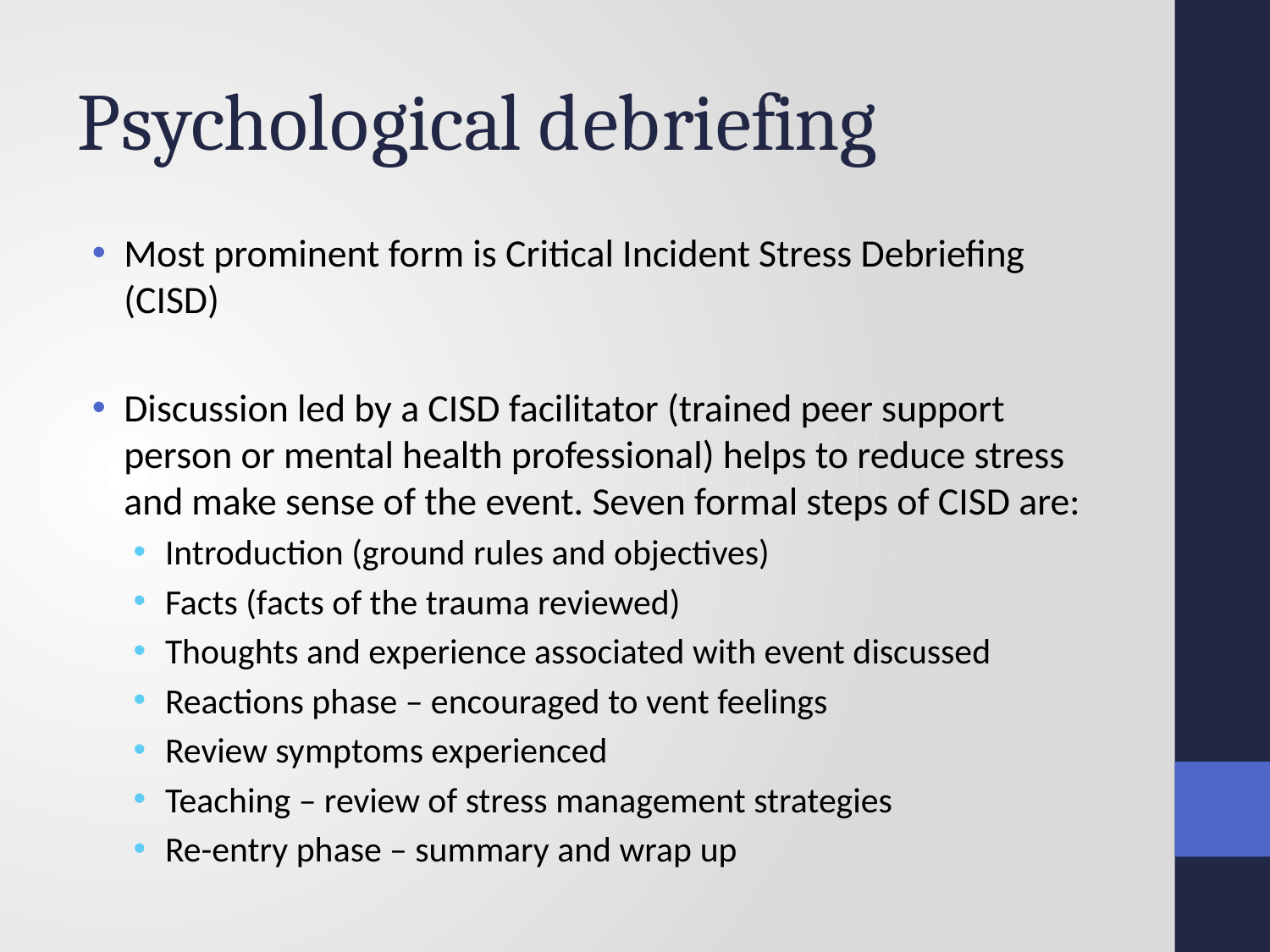

# Psychological debriefing
Most prominent form is Critical Incident Stress Debriefing (CISD)

Discussion led by a CISD facilitator (trained peer support person or mental health professional) helps to reduce stress and make sense of the event. Seven formal steps of CISD are:
Introduction (ground rules and objectives)
Facts (facts of the trauma reviewed)
Thoughts and experience associated with event discussed
Reactions phase – encouraged to vent feelings
Review symptoms experienced
Teaching – review of stress management strategies
Re-entry phase – summary and wrap up